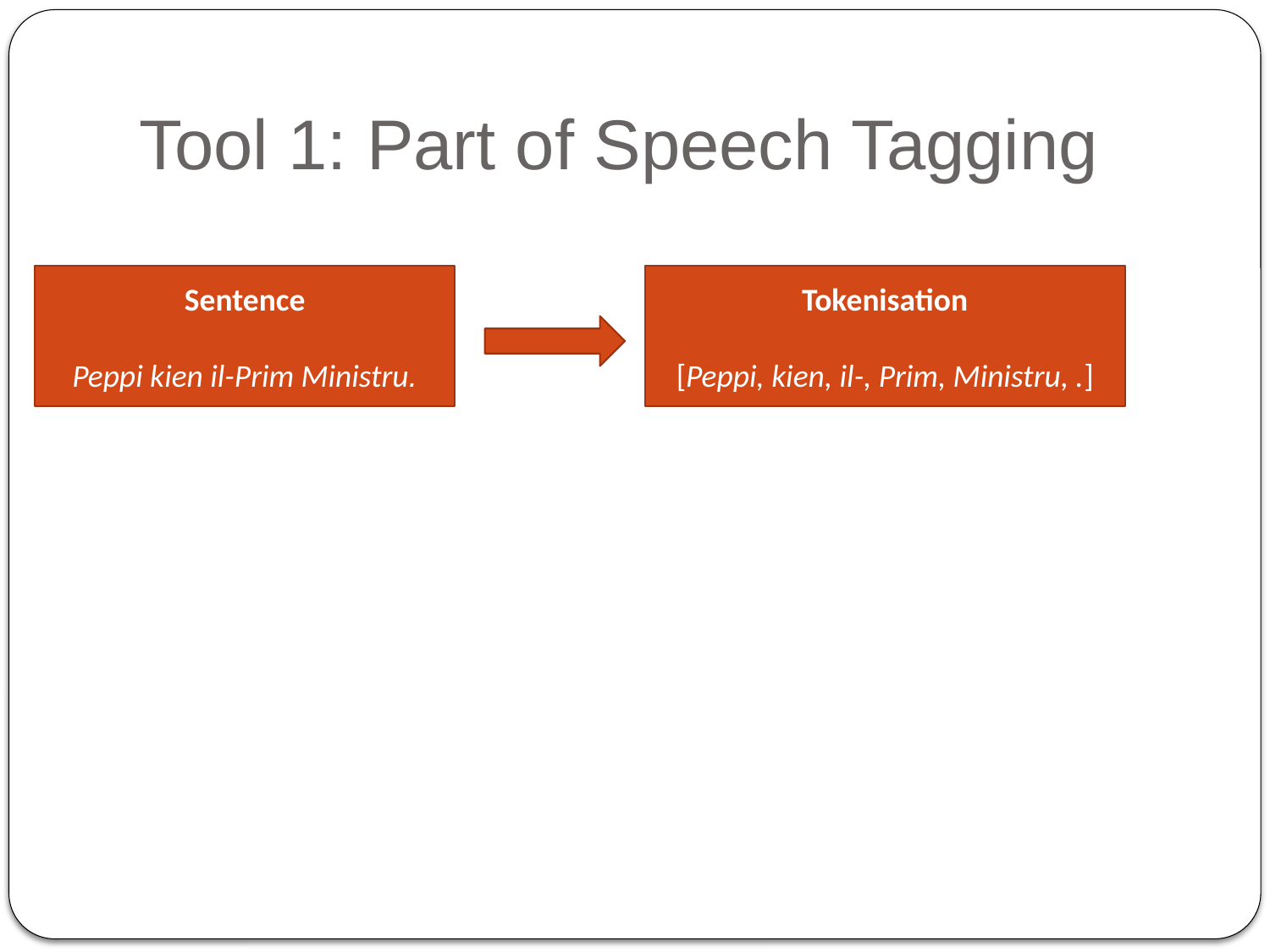

# Tool 1: Part of Speech Tagging
Sentence

Peppi kien il-Prim Ministru.
Tokenisation

[Peppi, kien, il-, Prim, Ministru, .]